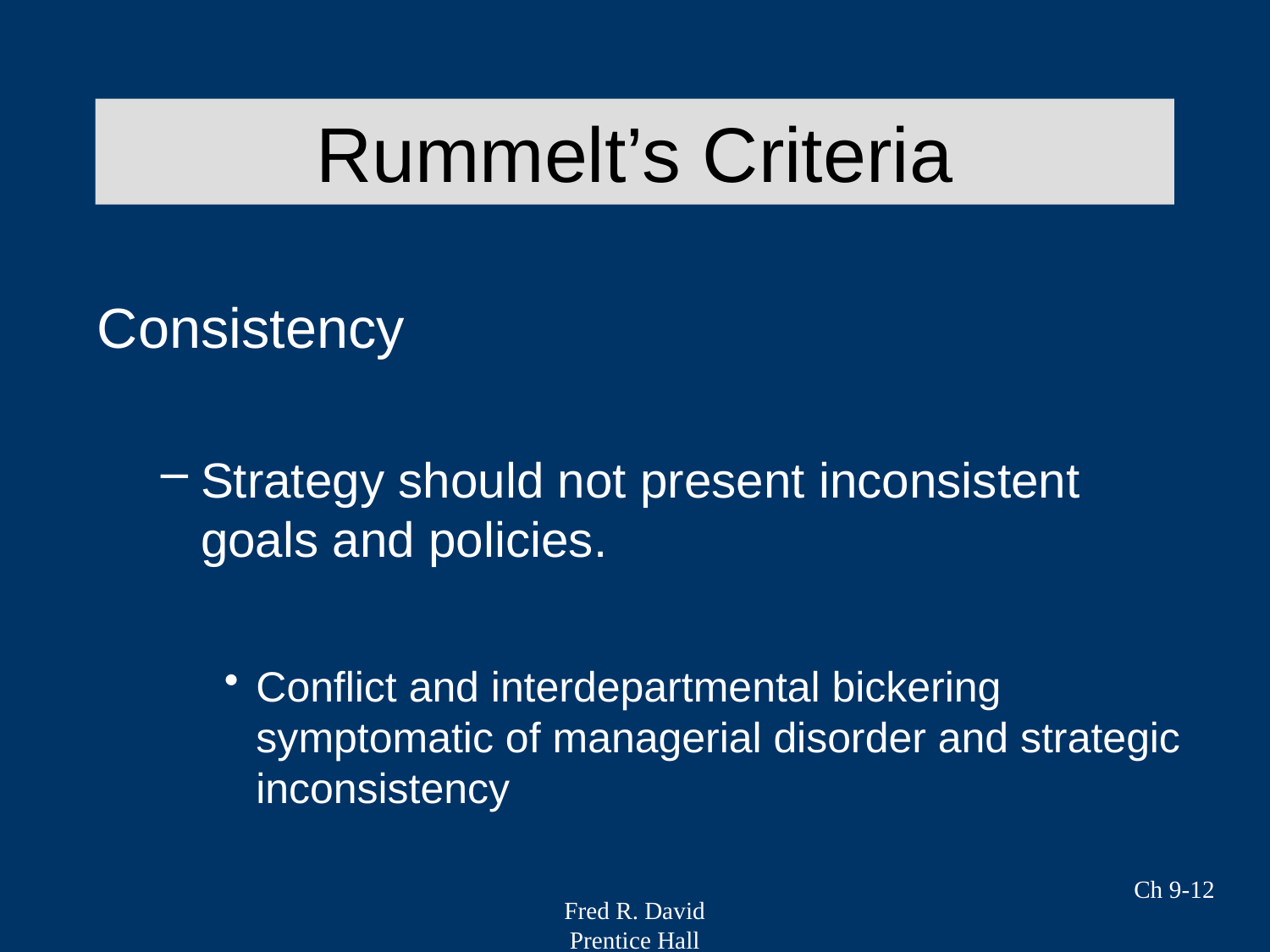

Rummelt’s Criteria
Consistency

Strategy should not present inconsistent goals and policies.

Conflict and interdepartmental bickering symptomatic of managerial disorder and strategic inconsistency
Ch 9-12
Fred R. David
Prentice Hall